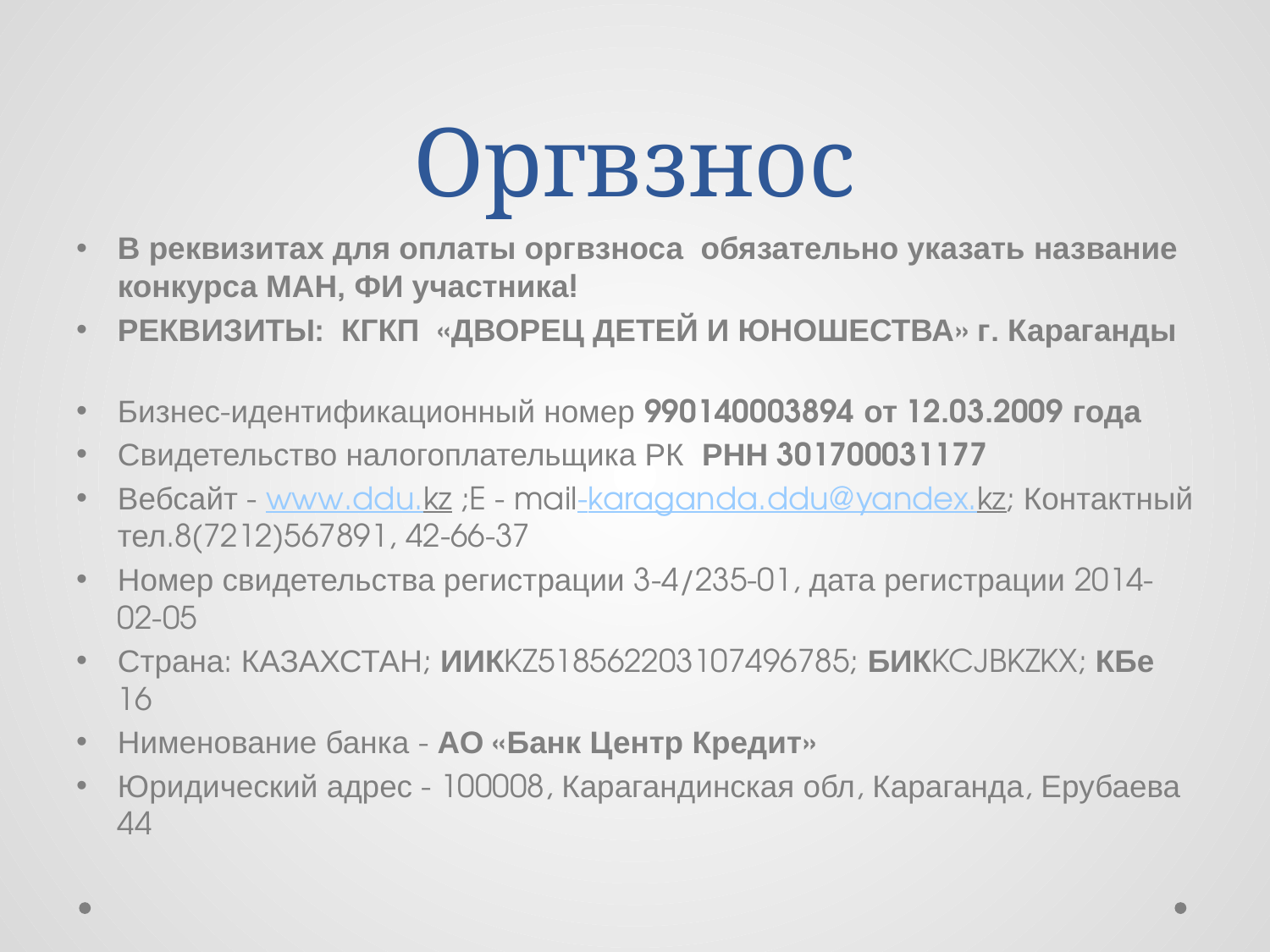

# Оргвзнос
В реквизитах для оплаты оргвзноса  обязательно указать название конкурса МАН, ФИ участника!
РЕКВИЗИТЫ:  КГКП  «ДВОРЕЦ ДЕТЕЙ И ЮНОШЕСТВА» г. Караганды
Бизнес-идентификационный номер 990140003894 от 12.03.2009 года
Свидетельство налогоплательщика РК  РНН 301700031177
Вебсайт - www.ddu.kz ;E - mail-karaganda.ddu@yandex.kz; Контактный тел.8(7212)567891, 42-66-37
Номер свидетельства регистрации 3-4/235-01, дата регистрации 2014-02-05
Страна: КАЗАХСТАН; ИИКKZ518562203107496785; БИКKCJBKZKX; КБе  16
Нименование банка - АО «Банк Центр Кредит»
Юридический адрес - 100008, Карагандинская обл, Караганда, Ерубаева 44